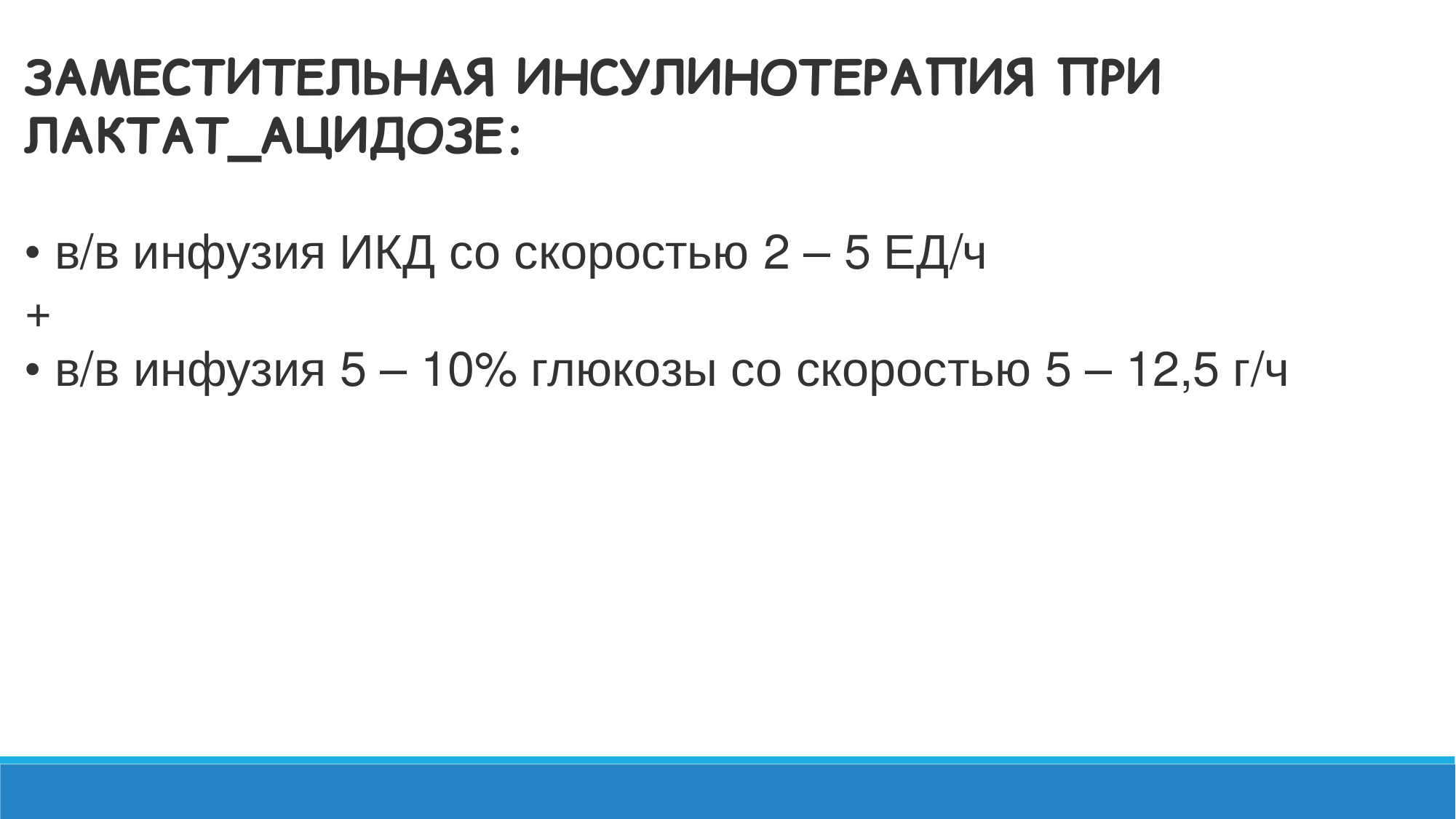

ЗАМЕСТИТЕЛЬНАЯ ИНСУЛИНОТЕРАПИЯ ПРИ ЛАКТАТ_АЦИДОЗЕ:

• в/в инфузия ИКД со скоростью 2 – 5 ЕД/ч
+
• в/в инфузия 5 – 10% глюкозы со скоростью 5 – 12,5 г/ч